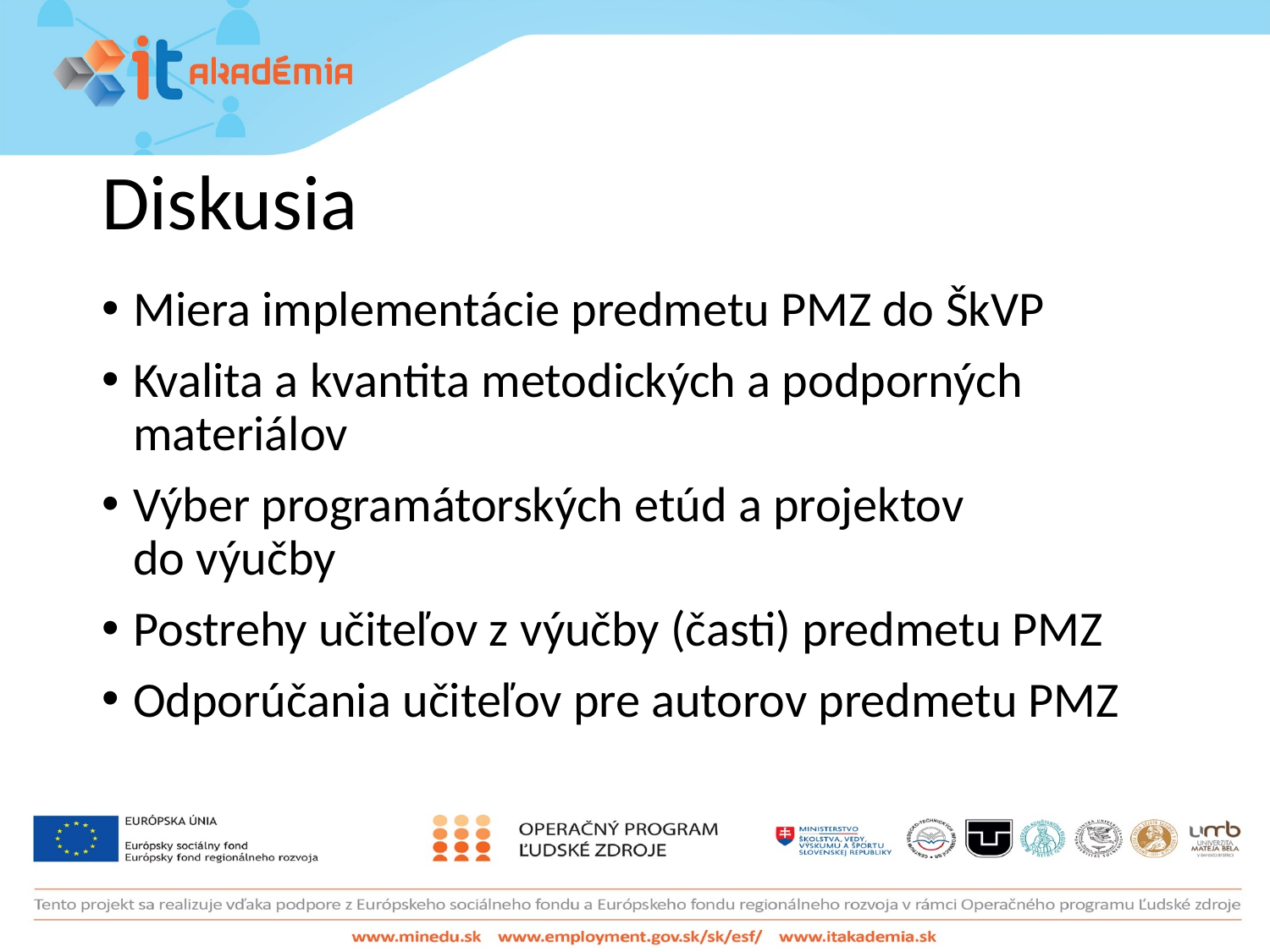

# Diskusia
Miera implementácie predmetu PMZ do ŠkVP
Kvalita a kvantita metodických a podporných materiálov
Výber programátorských etúd a projektov
do výučby
Postrehy učiteľov z výučby (časti) predmetu PMZ
Odporúčania učiteľov pre autorov predmetu PMZ